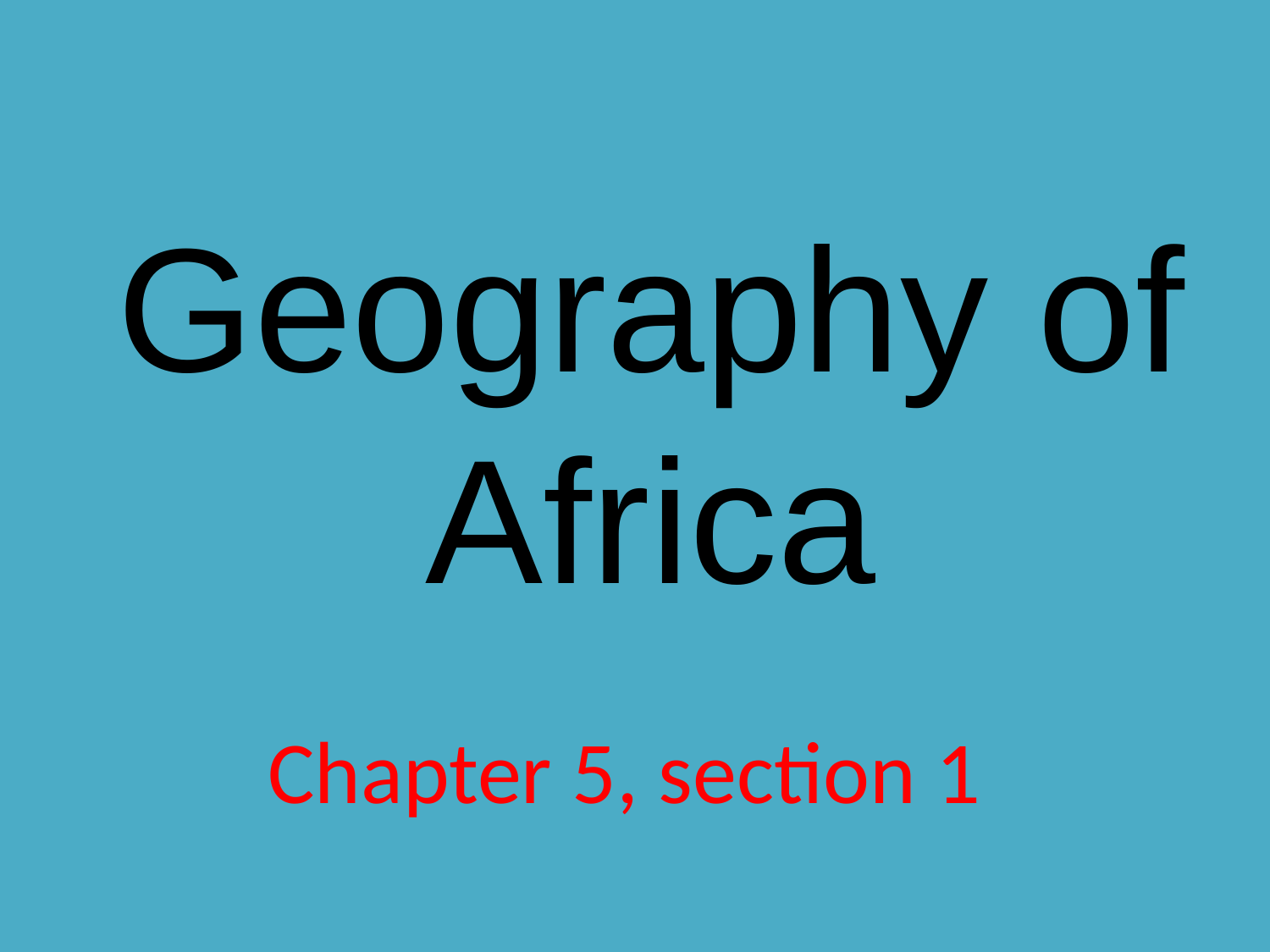

# Geography of Africa
Chapter 5, section 1